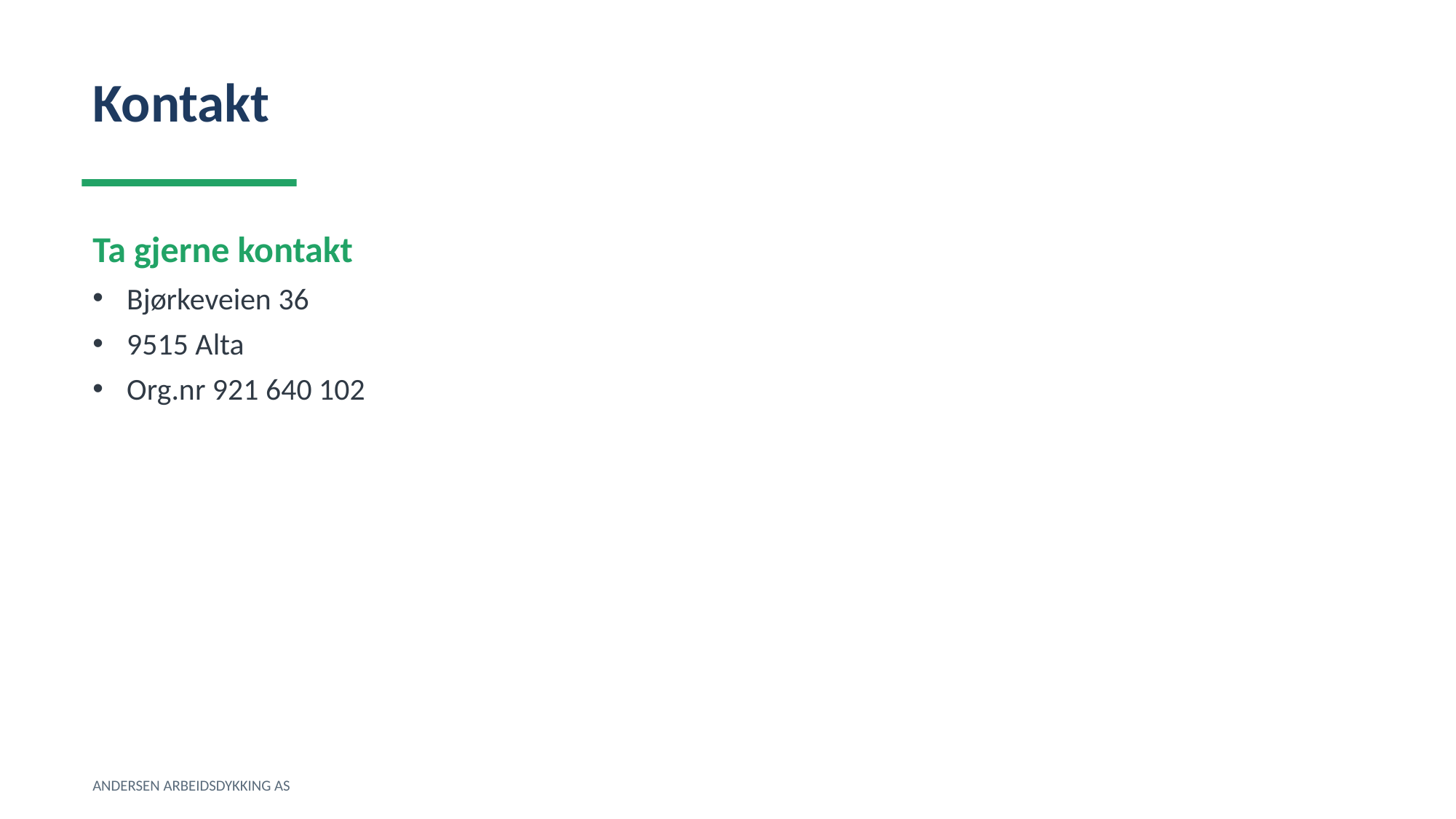

Kontakt

Ta gjerne kontakt
Bjørkeveien 36
9515 Alta
Org.nr 921 640 102
ANDERSEN ARBEIDSDYKKING AS